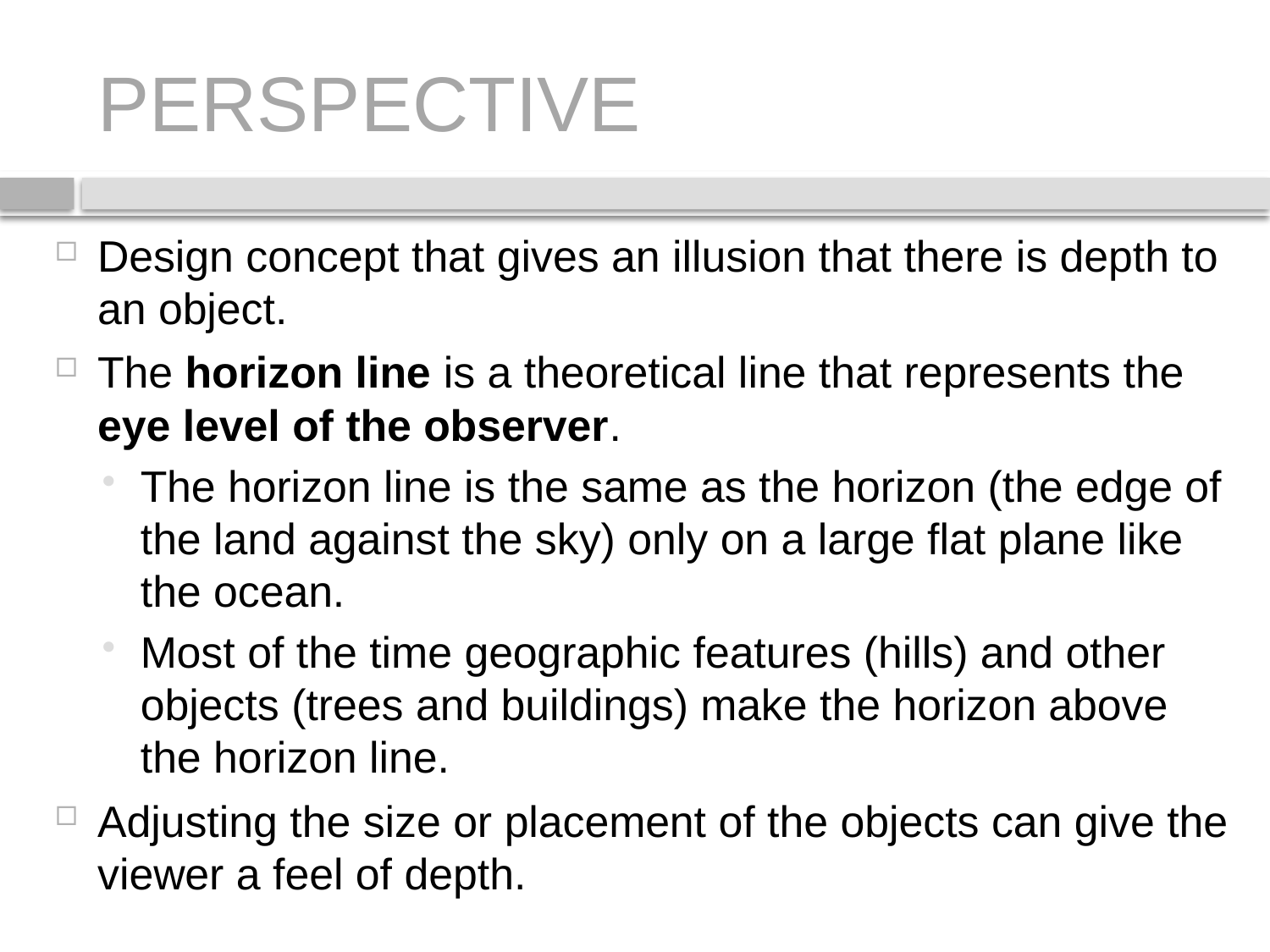

# PERSPECTIVE
Design concept that gives an illusion that there is depth to an object.
The horizon line is a theoretical line that represents the eye level of the observer.
The horizon line is the same as the horizon (the edge of the land against the sky) only on a large flat plane like the ocean.
Most of the time geographic features (hills) and other objects (trees and buildings) make the horizon above the horizon line.
Adjusting the size or placement of the objects can give the viewer a feel of depth.